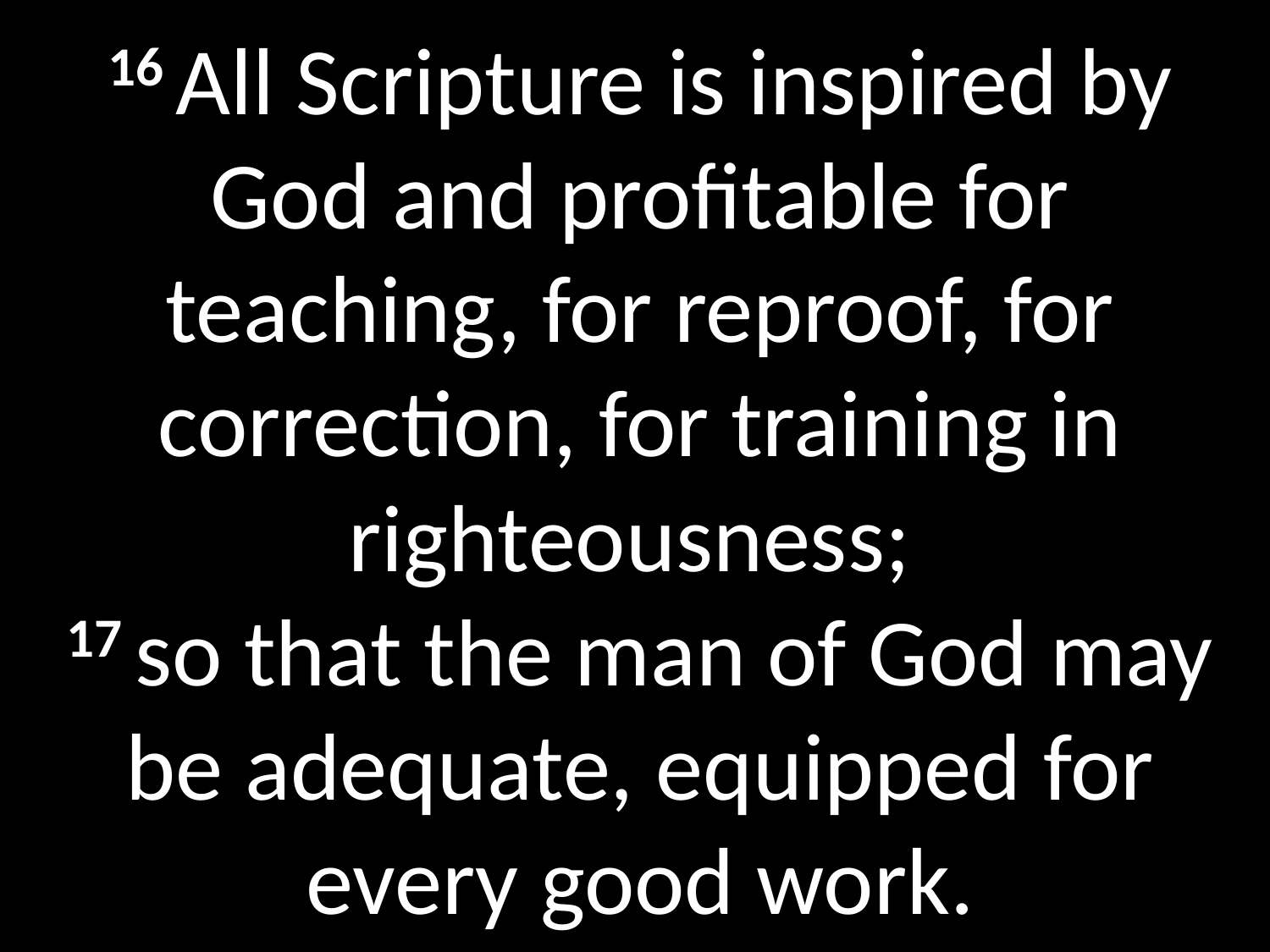

# 16 All Scripture is inspired by God and profitable for teaching, for reproof, for correction, for training in righteousness; 17 so that the man of God may be adequate, equipped for every good work.
GOD
GOD